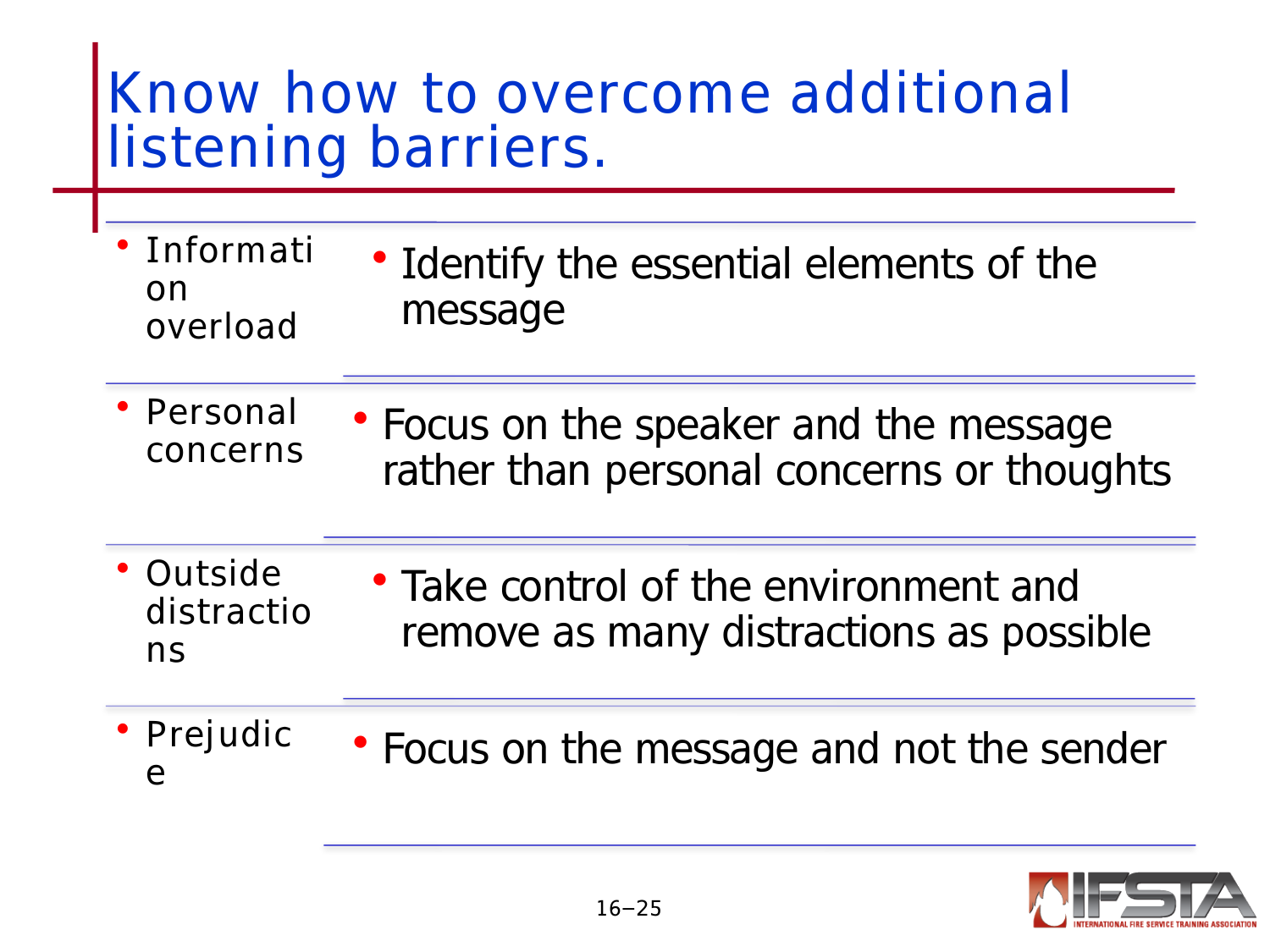

# Know how to overcome additional listening barriers.
Information overload
Identify the essential elements of the message
Personal concerns
Focus on the speaker and the message rather than personal concerns or thoughts
Outside distractions
Take control of the environment and remove as many distractions as possible
Prejudice
Focus on the message and not the sender
16–25